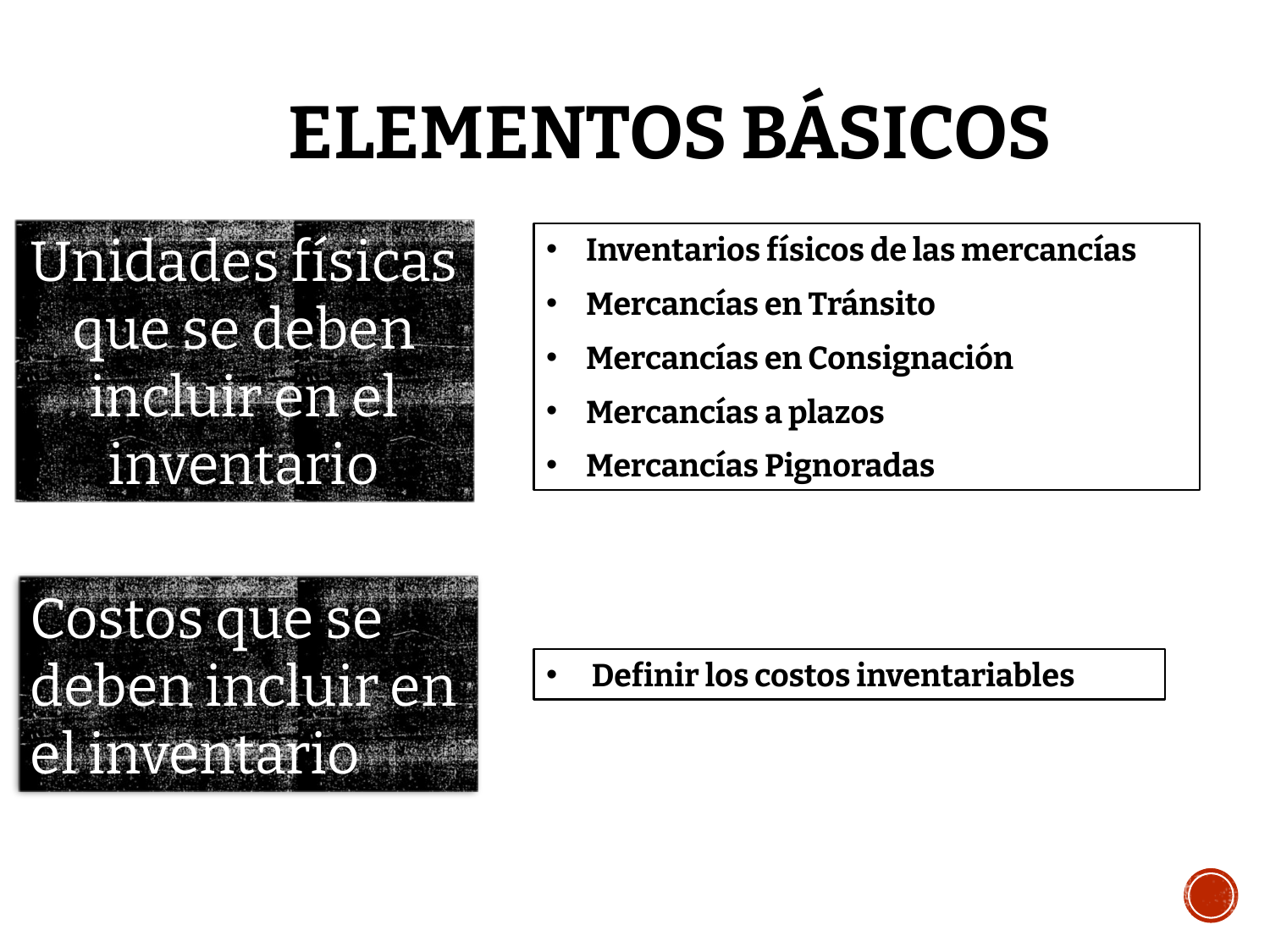

# Elementos básicos
Unidades físicas que se deben incluir en el inventario
Inventarios físicos de las mercancías
Mercancías en Tránsito
Mercancías en Consignación
Mercancías a plazos
Mercancías Pignoradas
Costos que se deben incluir en el inventario
 Definir los costos inventariables